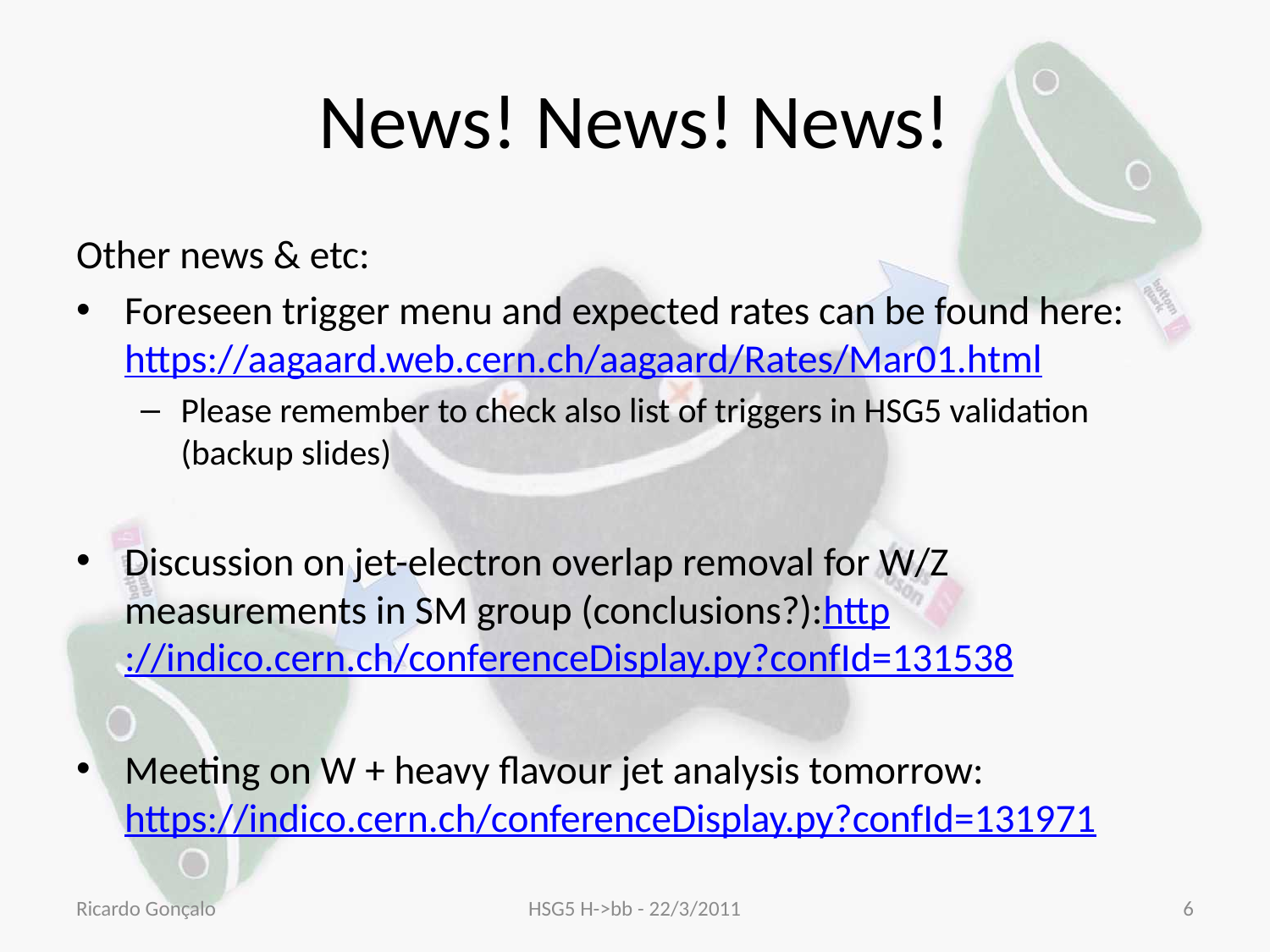

# News! News! News!
Other news & etc:
Foreseen trigger menu and expected rates can be found here: https://aagaard.web.cern.ch/aagaard/Rates/Mar01.html
Please remember to check also list of triggers in HSG5 validation (backup slides)

Discussion on jet-electron overlap removal for W/Z measurements in SM group (conclusions?):http://indico.cern.ch/conferenceDisplay.py?confId=131538

Meeting on W + heavy flavour jet analysis tomorrow: https://indico.cern.ch/conferenceDisplay.py?confId=131971

Ricardo Gonçalo
HSG5 H->bb - 22/3/2011
6